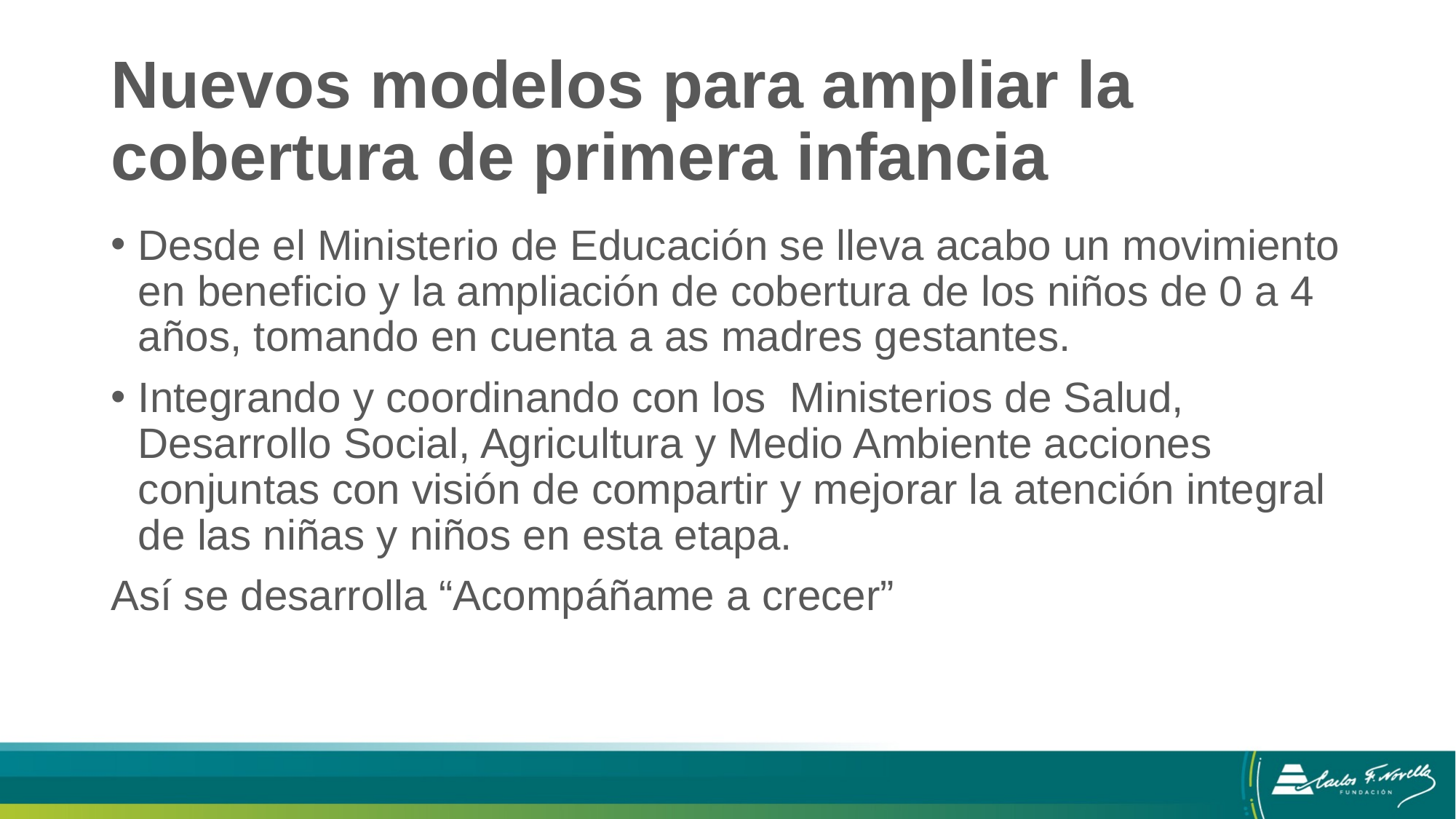

# Nuevos modelos para ampliar la cobertura de primera infancia
Desde el Ministerio de Educación se lleva acabo un movimiento en beneficio y la ampliación de cobertura de los niños de 0 a 4 años, tomando en cuenta a as madres gestantes.
Integrando y coordinando con los  Ministerios de Salud, Desarrollo Social, Agricultura y Medio Ambiente acciones conjuntas con visión de compartir y mejorar la atención integral de las niñas y niños en esta etapa.
Así se desarrolla “Acompáñame a crecer”